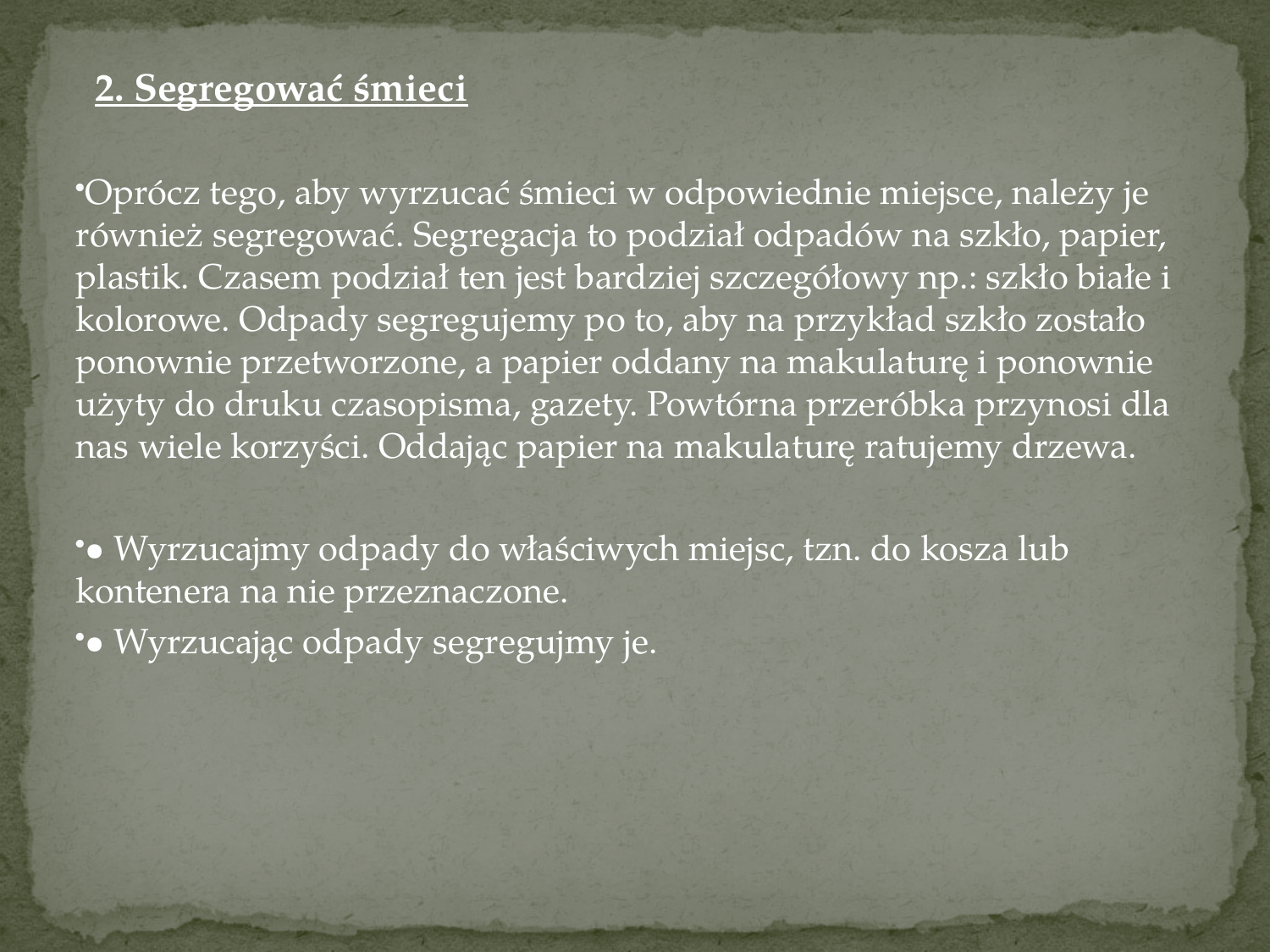

2. Segregować śmieci

Oprócz tego, aby wyrzucać śmieci w odpowiednie miejsce, należy je również segregować. Segregacja to podział odpadów na szkło, papier, plastik. Czasem podział ten jest bardziej szczegółowy np.: szkło białe i kolorowe. Odpady segregujemy po to, aby na przykład szkło zostało ponownie przetworzone, a papier oddany na makulaturę i ponownie użyty do druku czasopisma, gazety. Powtórna przeróbka przynosi dla nas wiele korzyści. Oddając papier na makulaturę ratujemy drzewa.

• Wyrzucajmy odpady do właściwych miejsc, tzn. do kosza lub kontenera na nie przeznaczone.
• Wyrzucając odpady segregujmy je.